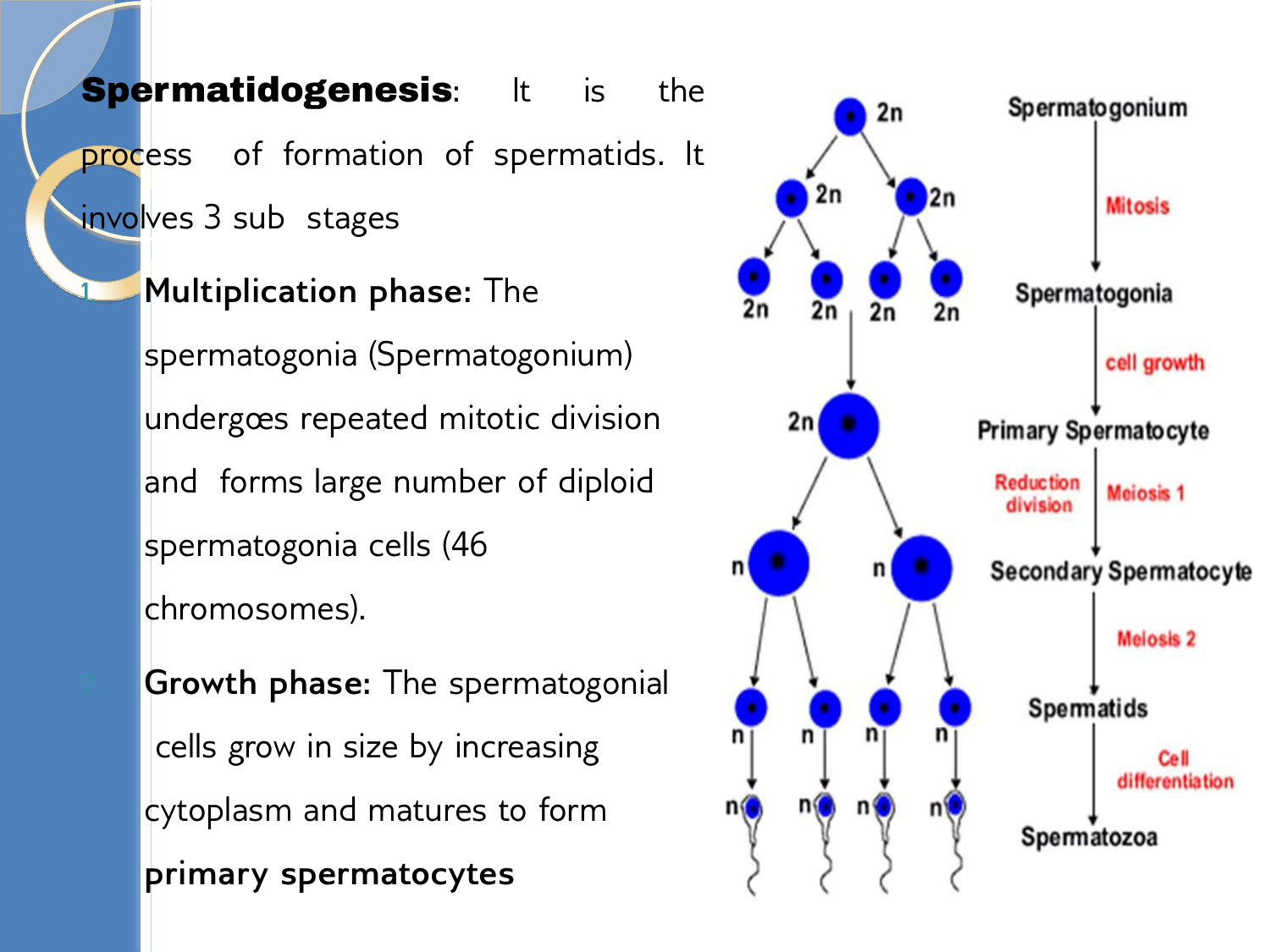

Spermatidogenesis: It is the process  of formation of spermatids. It involves 3 sub  stages
Multiplication phase: The  spermatogonia (Spermatogonium)  undergoes repeated mitotic division and  forms large number of diploid  spermatogonia cells (46 chromosomes).
Growth phase: The spermatogonial  cells grow in size by increasing  cytoplasm and matures to form  primary spermatocytes